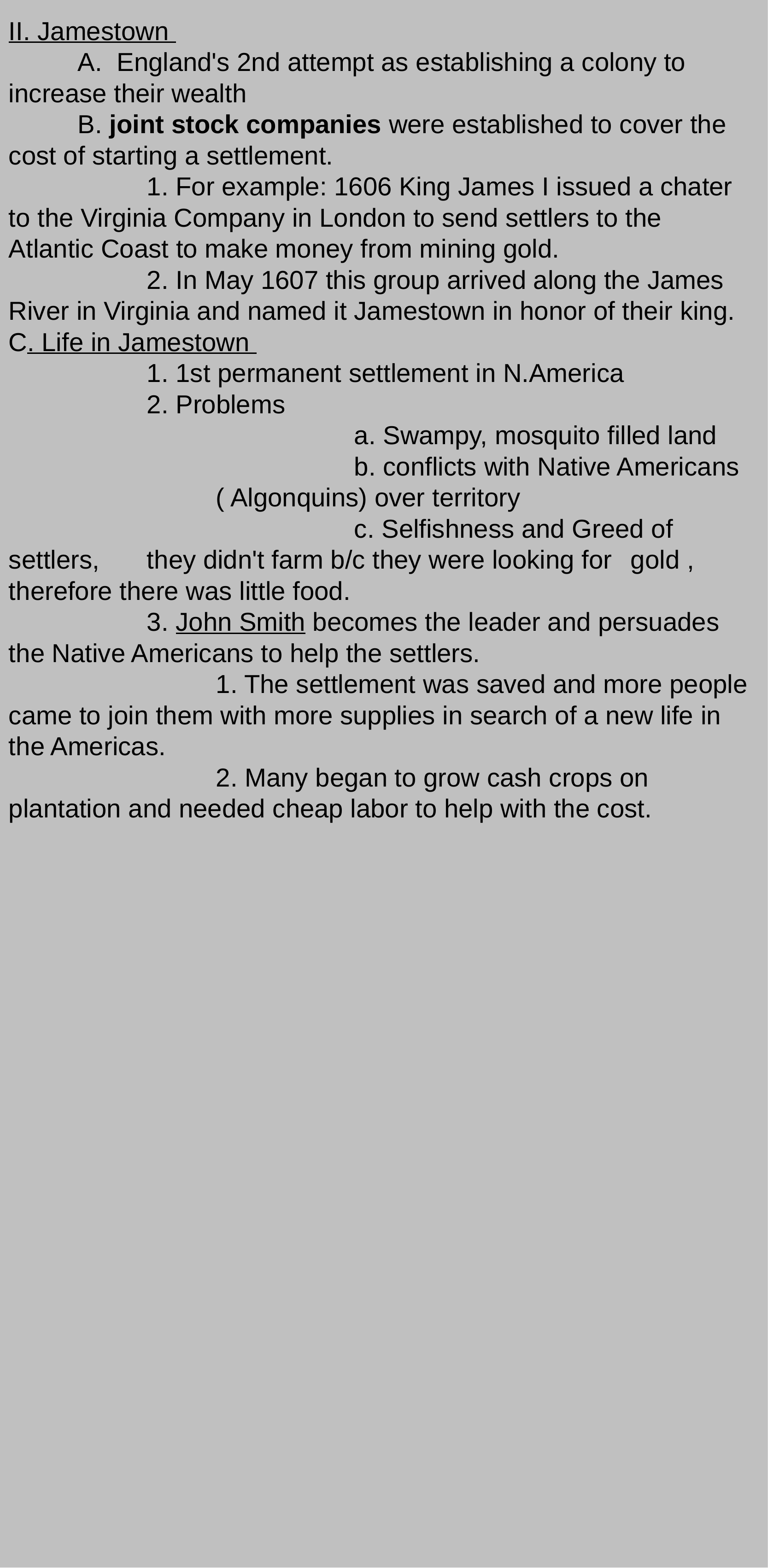

II. Jamestown
	A.  England's 2nd attempt as establishing a colony to increase their wealth
	B. joint stock companies were established to cover the cost of starting a settlement.
		1. For example: 1606 King James I issued a chater to the Virginia Company in London to send settlers to the Atlantic Coast to make money from mining gold.
		2. In May 1607 this group arrived along the James River in Virginia and named it Jamestown in honor of their king.
C. Life in Jamestown
		1. 1st permanent settlement in N.America
		2. Problems
					a. Swampy, mosquito filled land
					b. conflicts with Native Americans 			( Algonquins) over territory
					c. Selfishness and Greed of settlers, 	they didn't farm b/c they were looking for 	gold , therefore there was little food.
		3. John Smith becomes the leader and persuades the Native Americans to help the settlers.
			1. The settlement was saved and more people came to join them with more supplies in search of a new life in the Americas.
			2. Many began to grow cash crops on plantation and needed cheap labor to help with the cost.